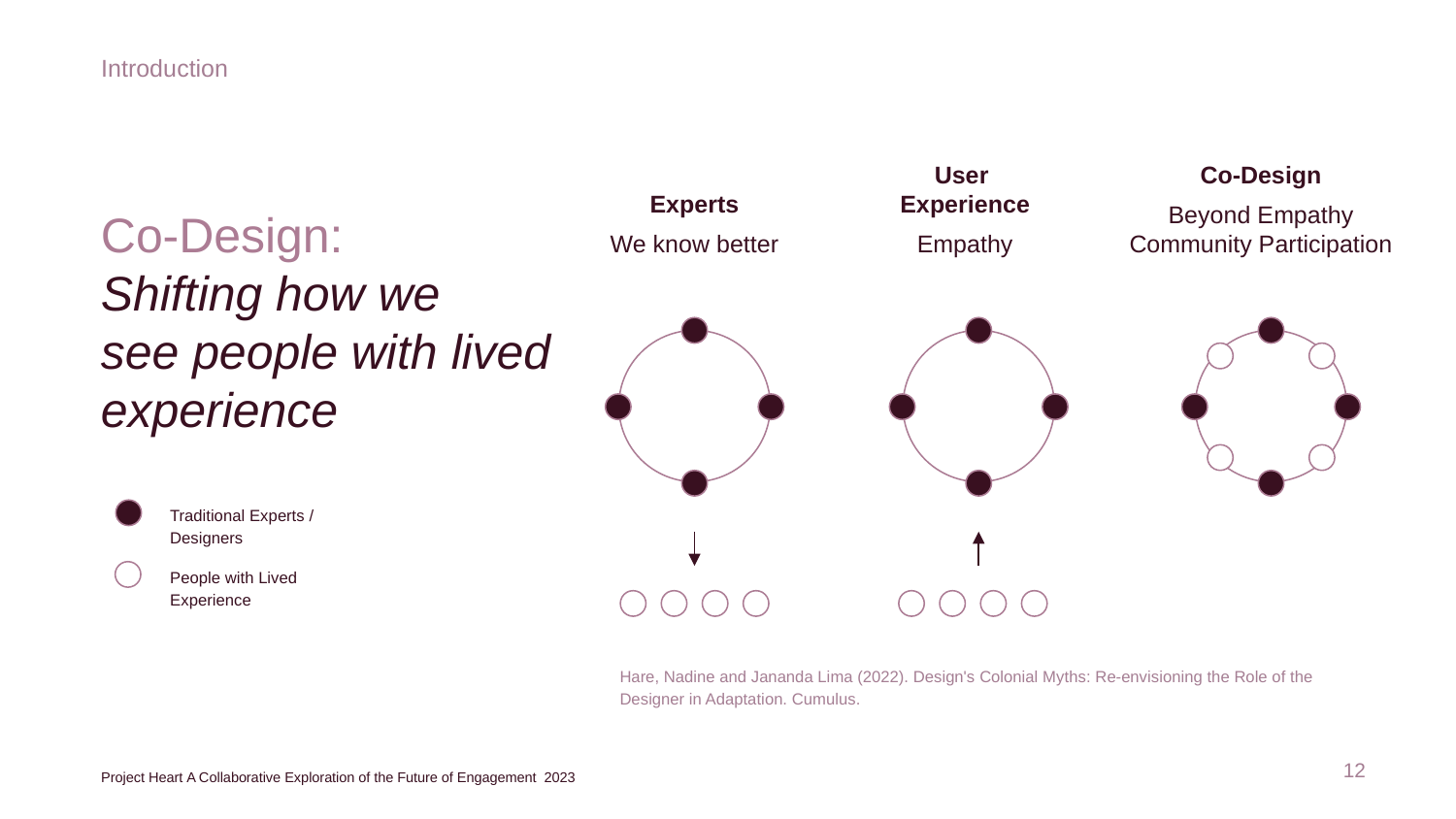

Experts
We know better
User
Experience
Empathy
Co-Design
Beyond Empathy
Community Participation
Co-Design:
Shifting how we
see people with lived experience

Traditional Experts / Designers

People with Lived Experience

Hare, Nadine and Jananda Lima (2022). Design's Colonial Myths: Re-envisioning the Role of the Designer in Adaptation. Cumulus.

12